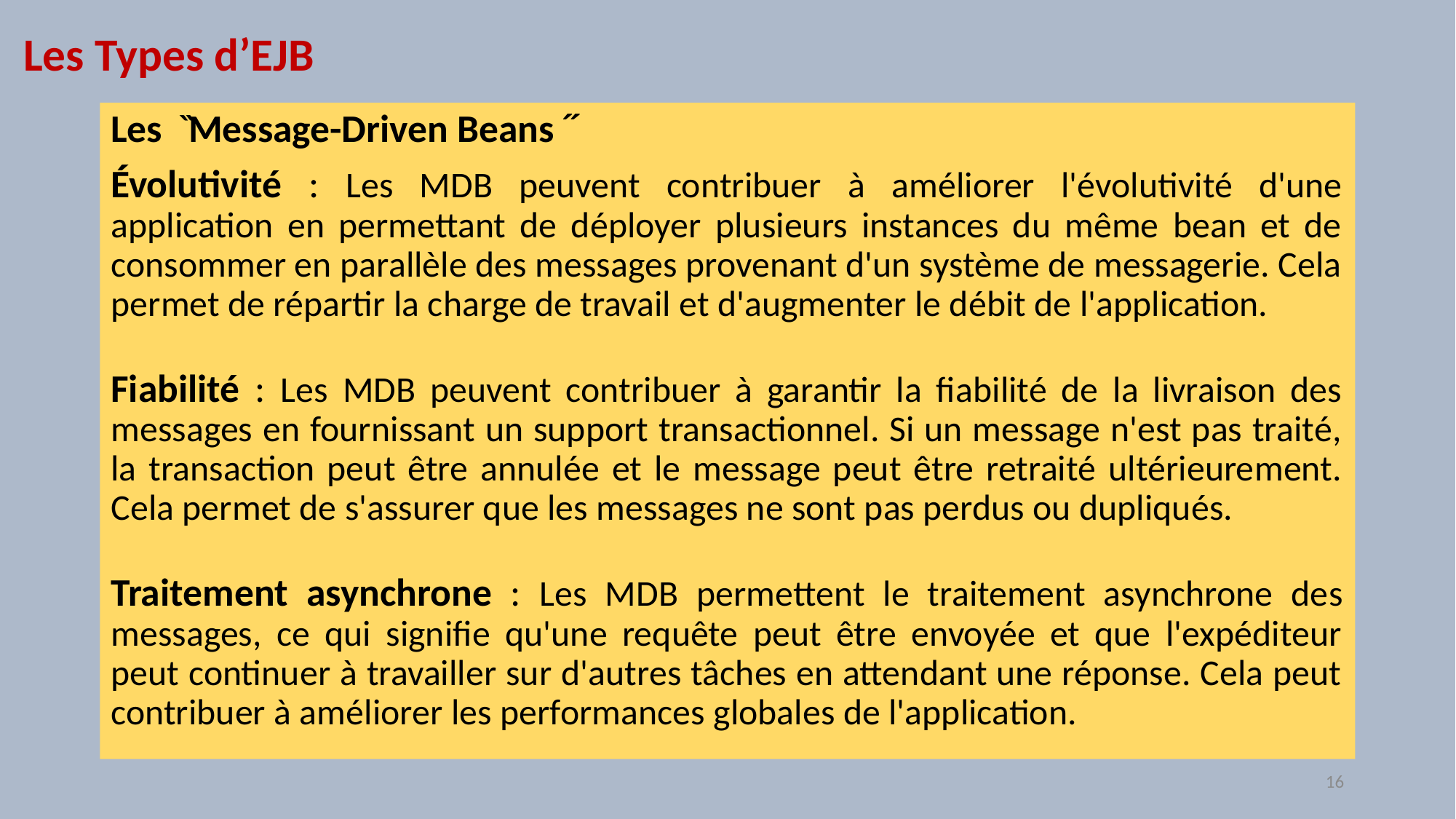

# Les Types d’EJB
Les   ̏Message-Driven Beans  ̋
Évolutivité : Les MDB peuvent contribuer à améliorer l'évolutivité d'une application en permettant de déployer plusieurs instances du même bean et de consommer en parallèle des messages provenant d'un système de messagerie. Cela permet de répartir la charge de travail et d'augmenter le débit de l'application.

Fiabilité : Les MDB peuvent contribuer à garantir la fiabilité de la livraison des messages en fournissant un support transactionnel. Si un message n'est pas traité, la transaction peut être annulée et le message peut être retraité ultérieurement. Cela permet de s'assurer que les messages ne sont pas perdus ou dupliqués.

Traitement asynchrone : Les MDB permettent le traitement asynchrone des messages, ce qui signifie qu'une requête peut être envoyée et que l'expéditeur peut continuer à travailler sur d'autres tâches en attendant une réponse. Cela peut contribuer à améliorer les performances globales de l'application.

16